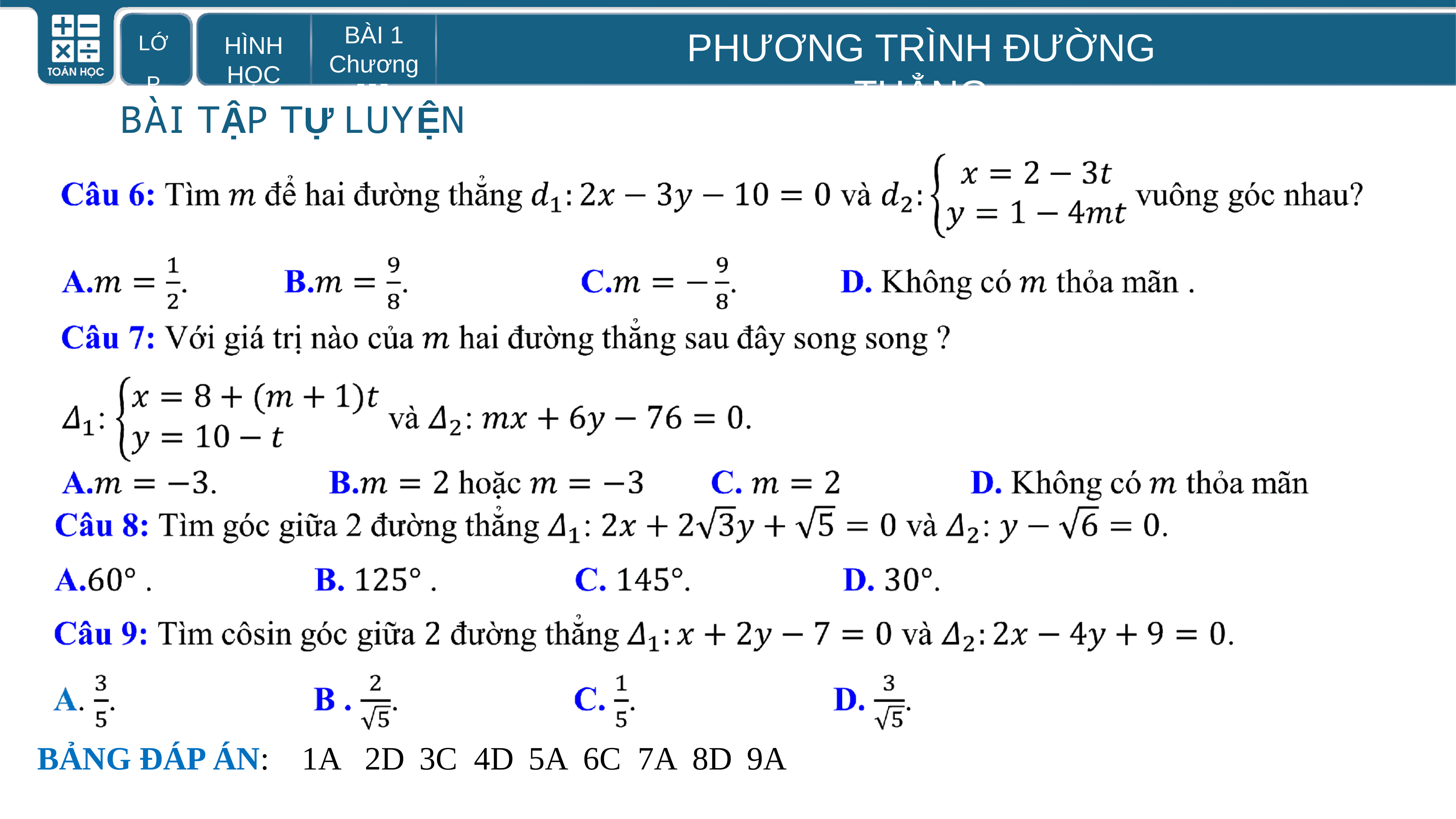

BÀI TẬP TỰ LUYỆN
II

BẢNG ĐÁP ÁN:    1A	2D	3C	4D	5A	6C	7A	8D	9A